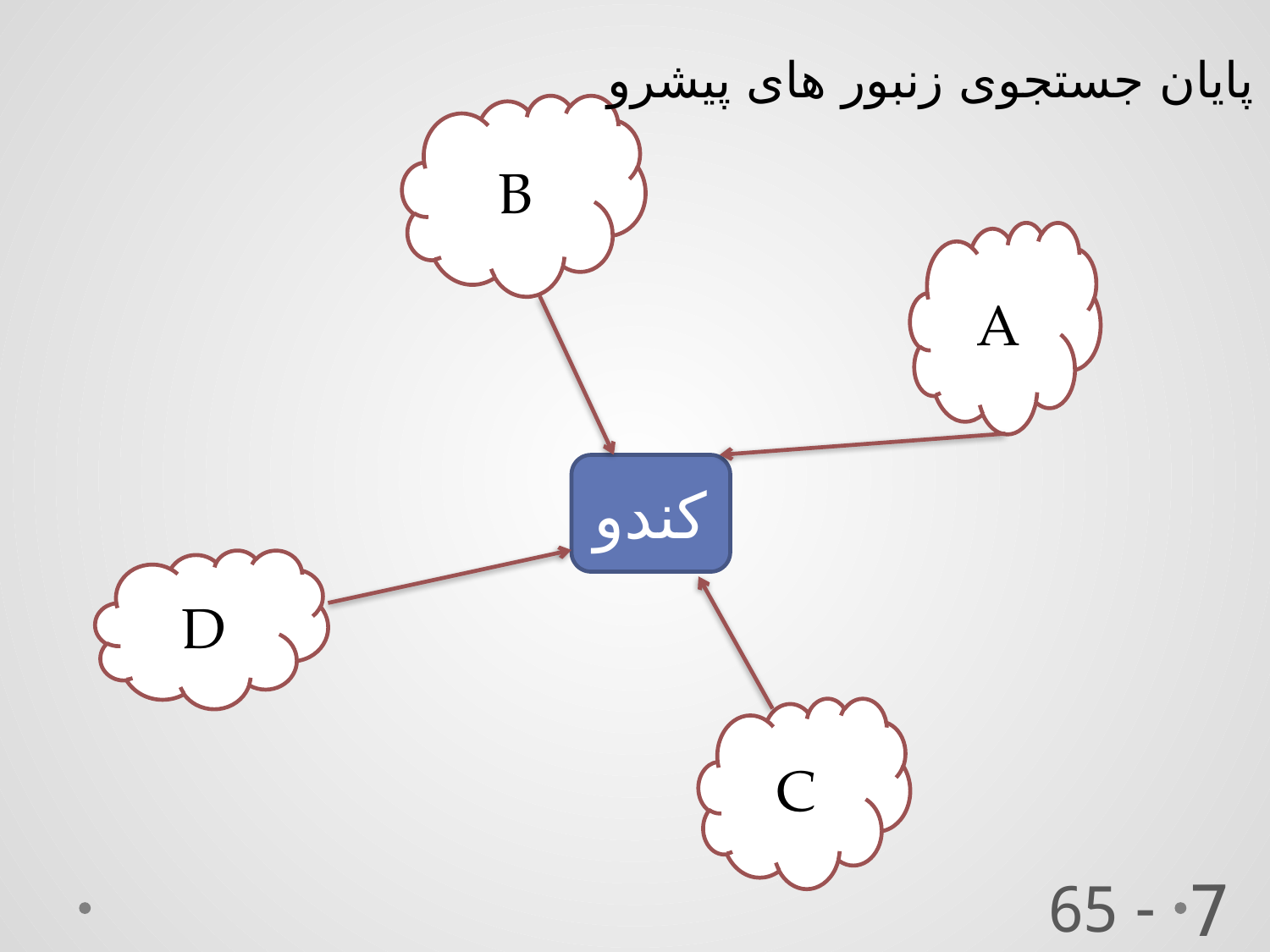

پایان جستجوی زنبور های پیشرو
B
A
کندو
D
C
 - 65
7